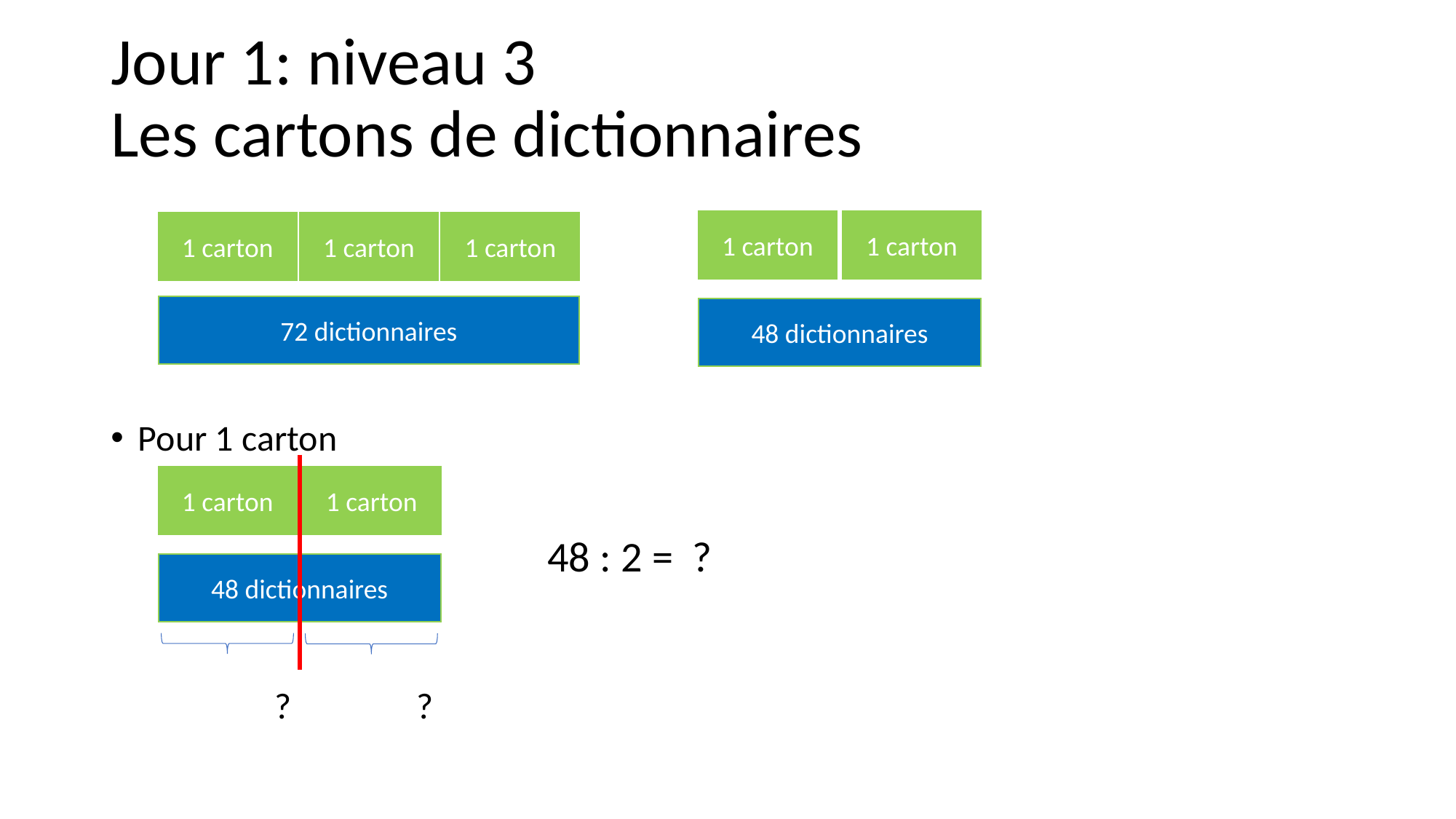

# Jour 1: niveau 3 Les cartons de dictionnaires

Pour 1 carton

				48 : 2 =  ?

	?	    ?
1 carton
1 carton
48 dictionnaires
1 carton
1 carton
1 carton
72 dictionnaires
1 carton
1 carton
48 dictionnaires